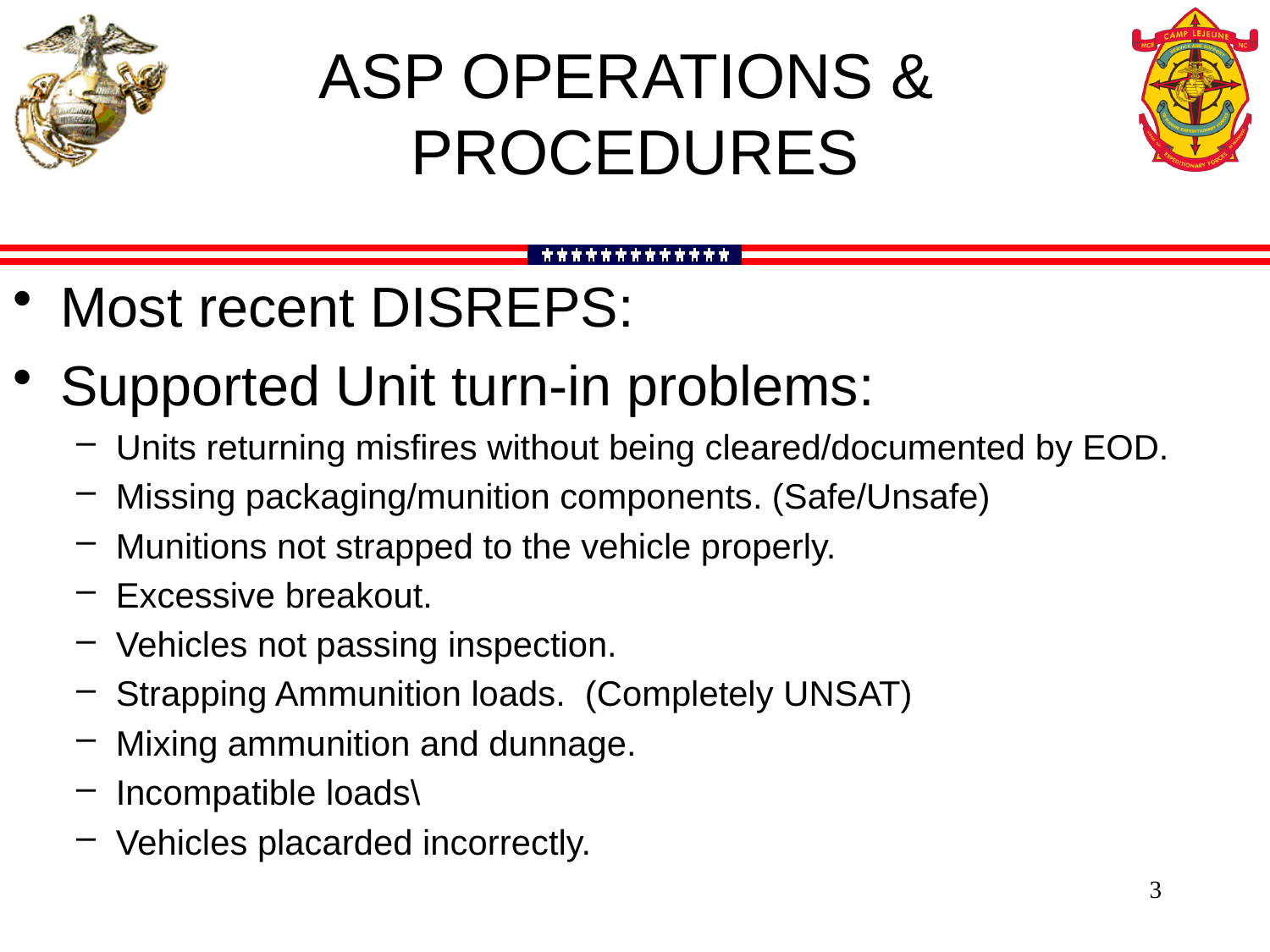

ASP OPERATIONS &
PROCEDURES
Most recent DISREPS:
Supported Unit turn-in problems:
Units returning misfires without being cleared/documented by EOD.
Missing packaging/munition components. (Safe/Unsafe)
Munitions not strapped to the vehicle properly.
Excessive breakout.
Vehicles not passing inspection.
Strapping Ammunition loads.  (Completely UNSAT)
Mixing ammunition and dunnage.
Incompatible loads\
Vehicles placarded incorrectly.
3